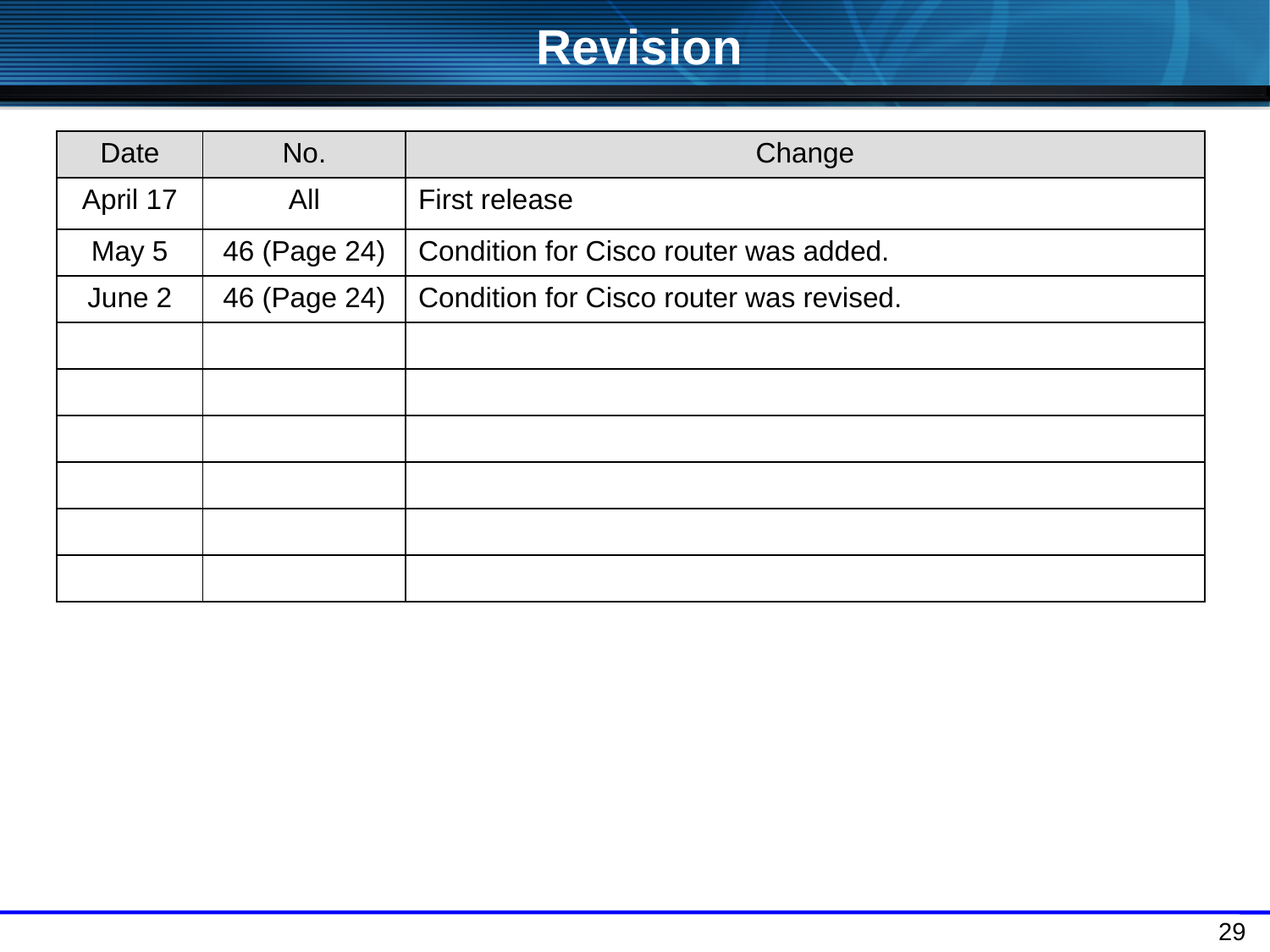

Revision
| Date | No. | Change |
| --- | --- | --- |
| April 17 | All | First release |
| May 5 | 46 (Page 24) | Condition for Cisco router was added. |
| June 2 | 46 (Page 24) | Condition for Cisco router was revised. |
|  |  |  |
|  |  |  |
|  |  |  |
|  |  |  |
|  |  |  |
|  |  |  |